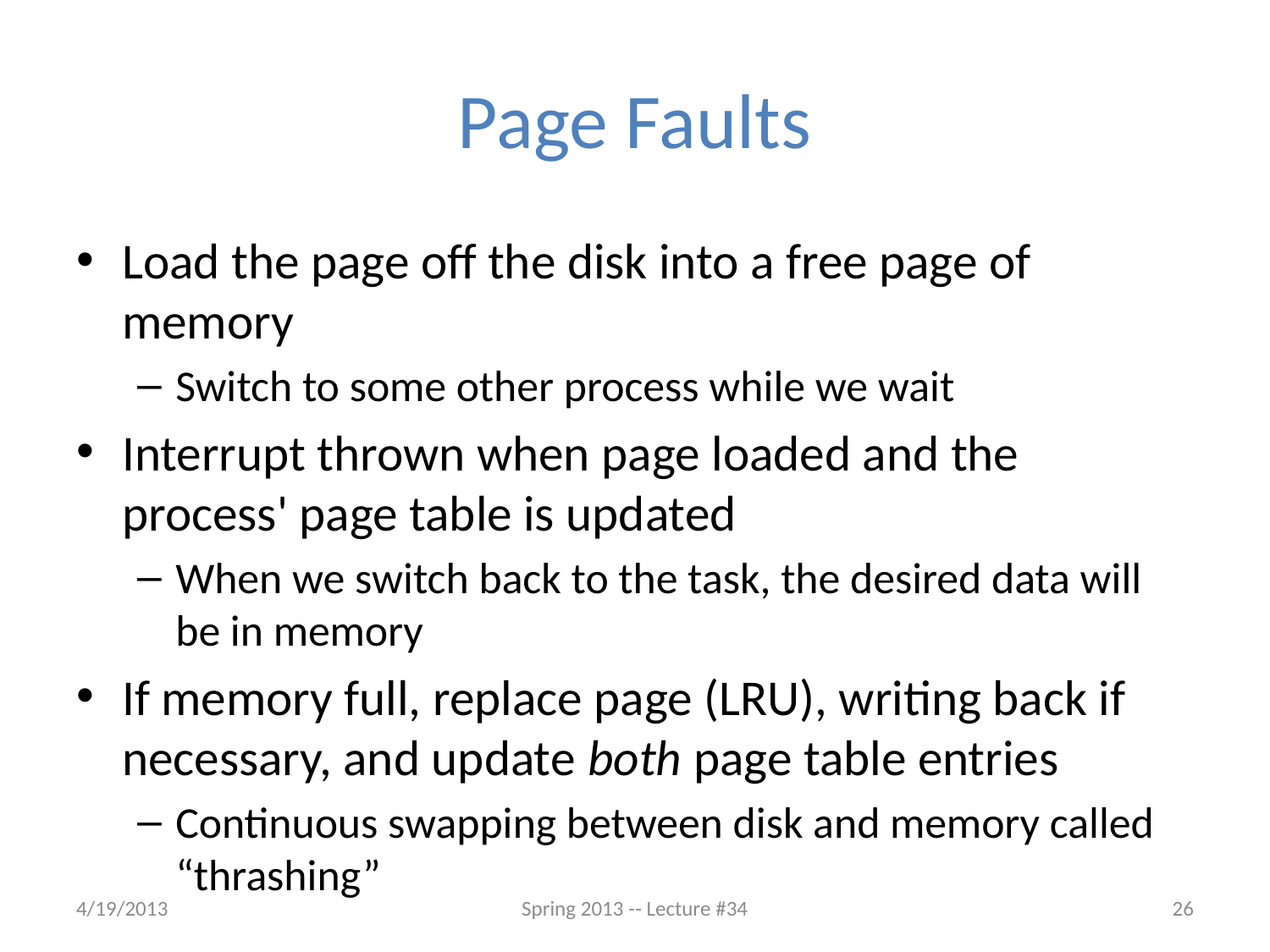

# Page Faults
Load the page off the disk into a free page of memory
Switch to some other process while we wait
Interrupt thrown when page loaded and the process' page table is updated
When we switch back to the task, the desired data will be in memory
If memory full, replace page (LRU), writing back if necessary, and update both page table entries
Continuous swapping between disk and memory called “thrashing”
4/19/2013
Spring 2013 -- Lecture #34
26